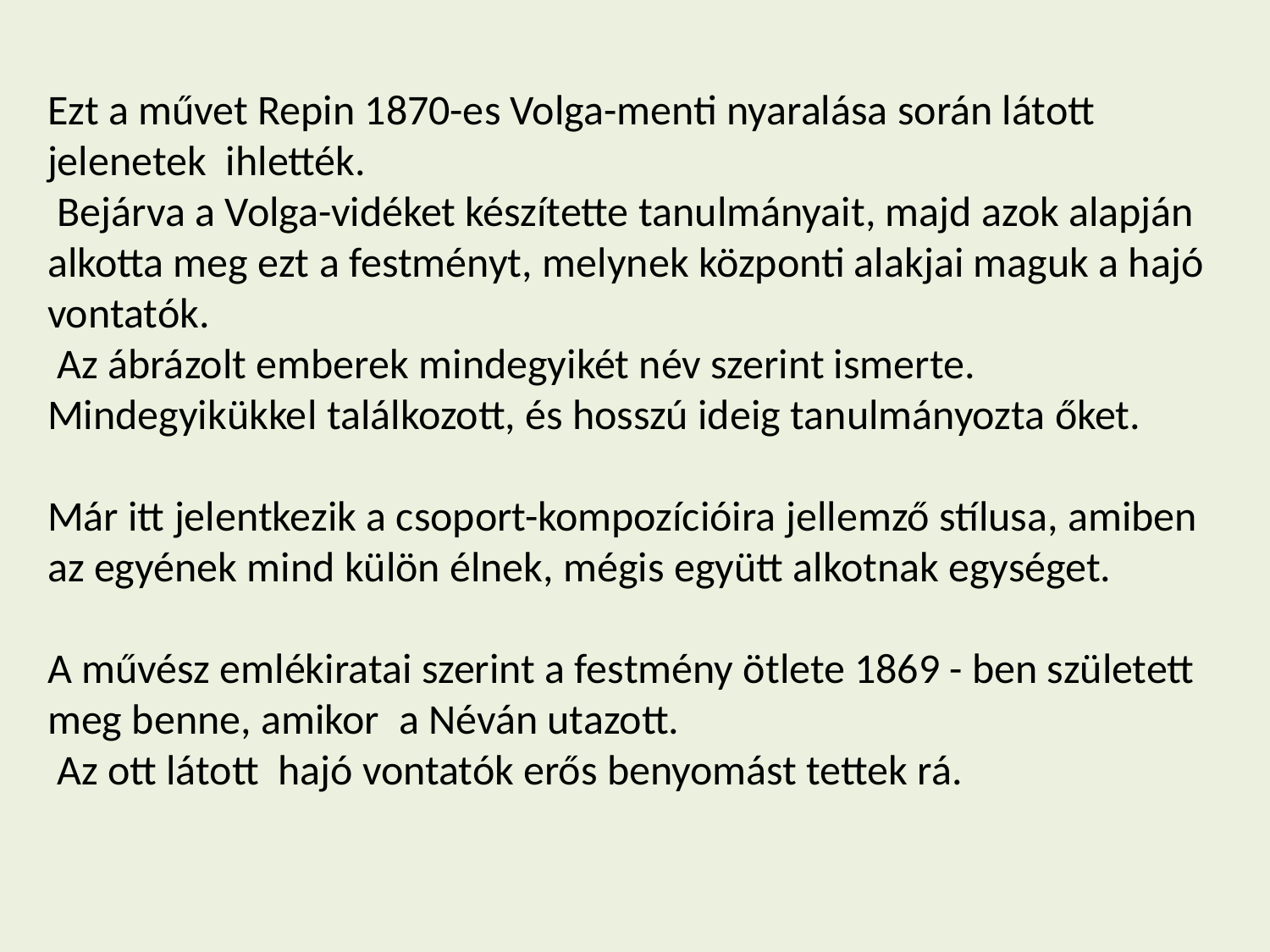

Ezt a művet Repin 1870-es Volga-menti nyaralása során látott jelenetek  ihlették.
 Bejárva a Volga-vidéket készítette tanulmányait, majd azok alapján alkotta meg ezt a festményt, melynek központi alakjai maguk a hajó vontatók.
 Az ábrázolt emberek mindegyikét név szerint ismerte.
Mindegyikükkel találkozott, és hosszú ideig tanulmányozta őket.

Már itt jelentkezik a csoport-kompozícióira jellemző stílusa, amiben az egyének mind külön élnek, mégis együtt alkotnak egységet.

A művész emlékiratai szerint a festmény ötlete 1869 - ben született meg benne, amikor  a Néván utazott.
 Az ott látott  hajó vontatók erős benyomást tettek rá.